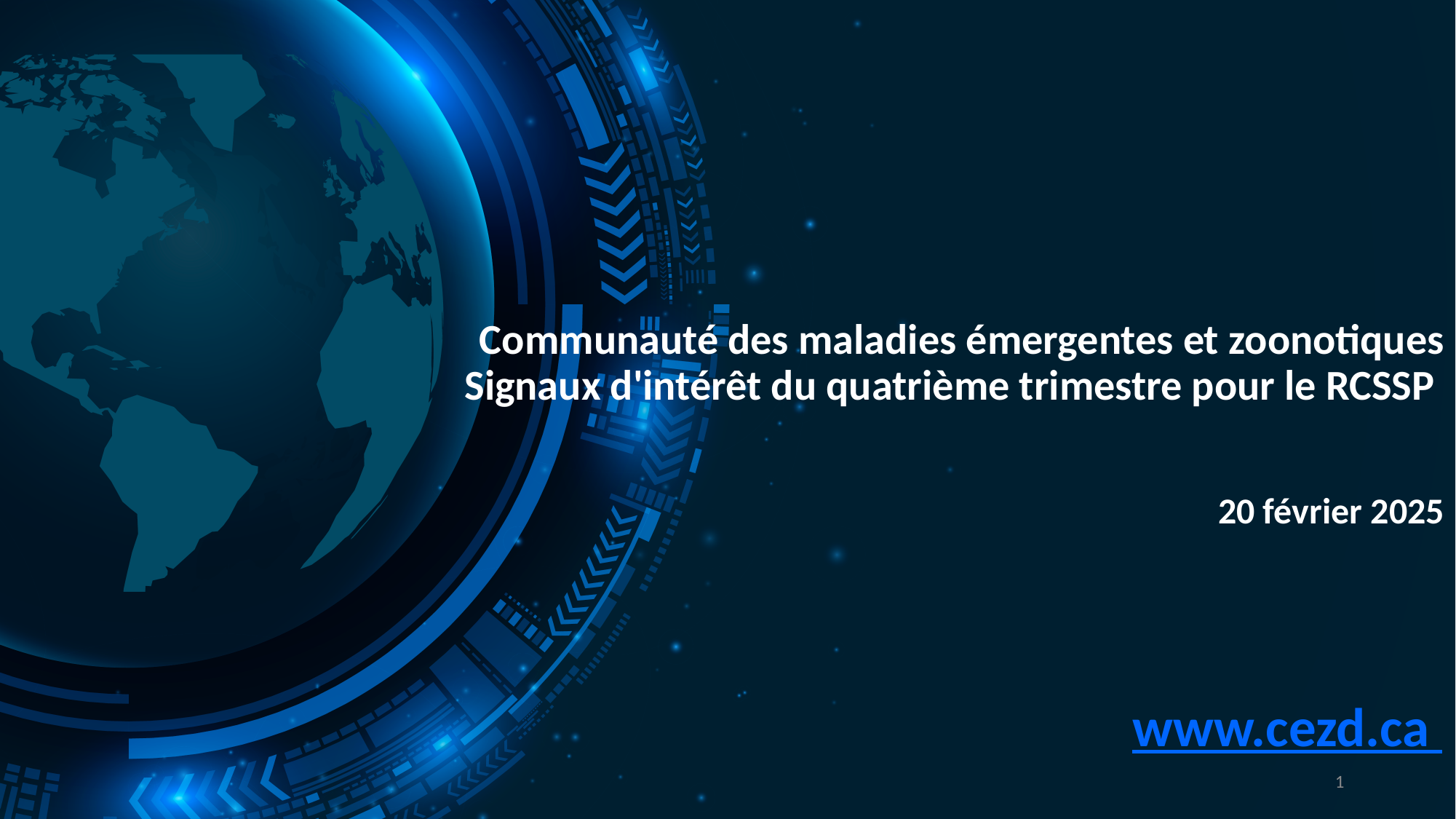

# Communauté des maladies émergentes et zoonotiques Signaux d'intérêt du quatrième trimestre pour le RCSSP
20 février 2025

www.cezd.ca
1